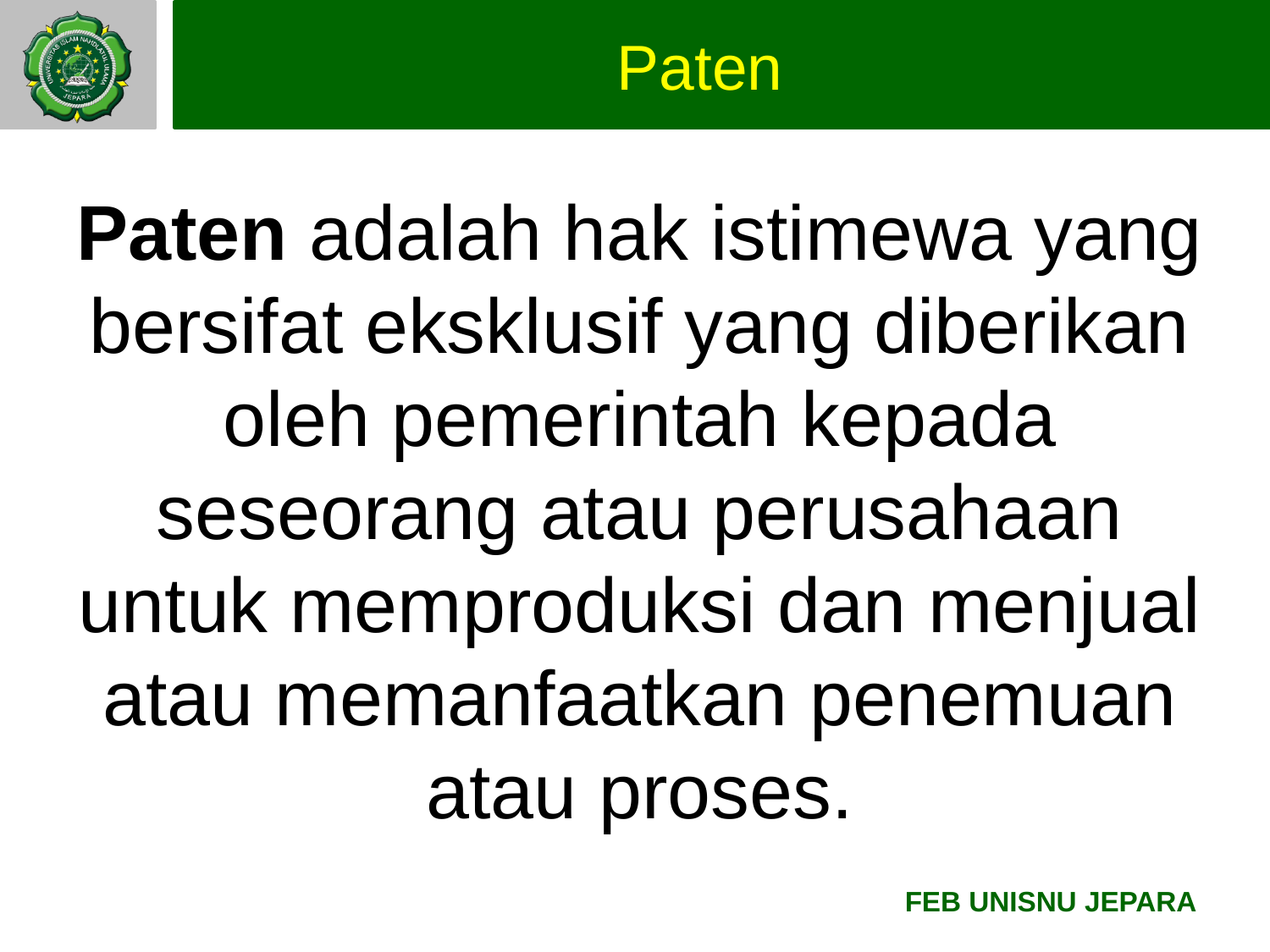

# Paten
Paten adalah hak istimewa yang bersifat eksklusif yang diberikan oleh pemerintah kepada seseorang atau perusahaan untuk memproduksi dan menjual atau memanfaatkan penemuan atau proses.